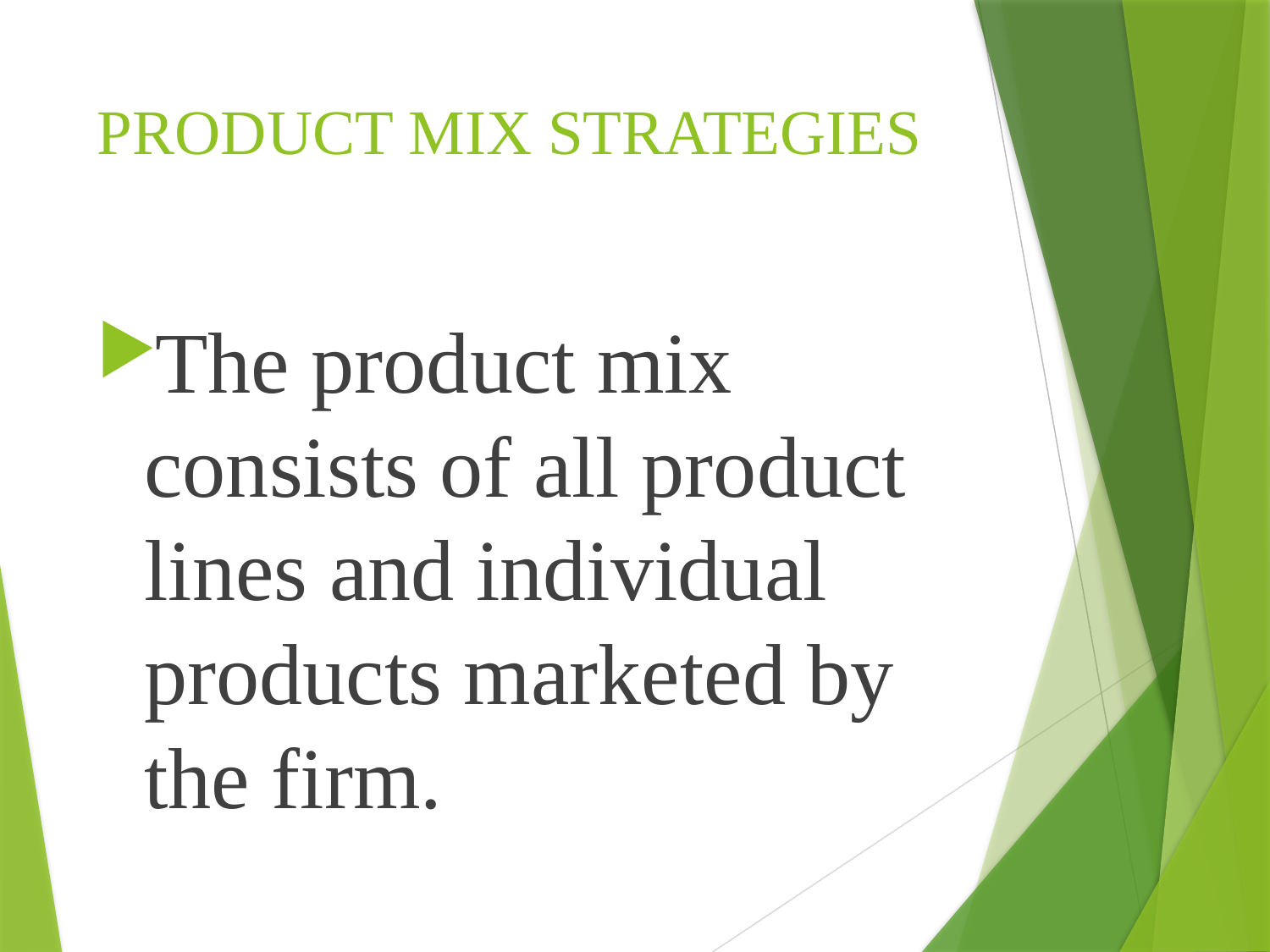

# PRODUCT MIX STRATEGIES
The product mix consists of all product lines and individual products marketed by the firm.